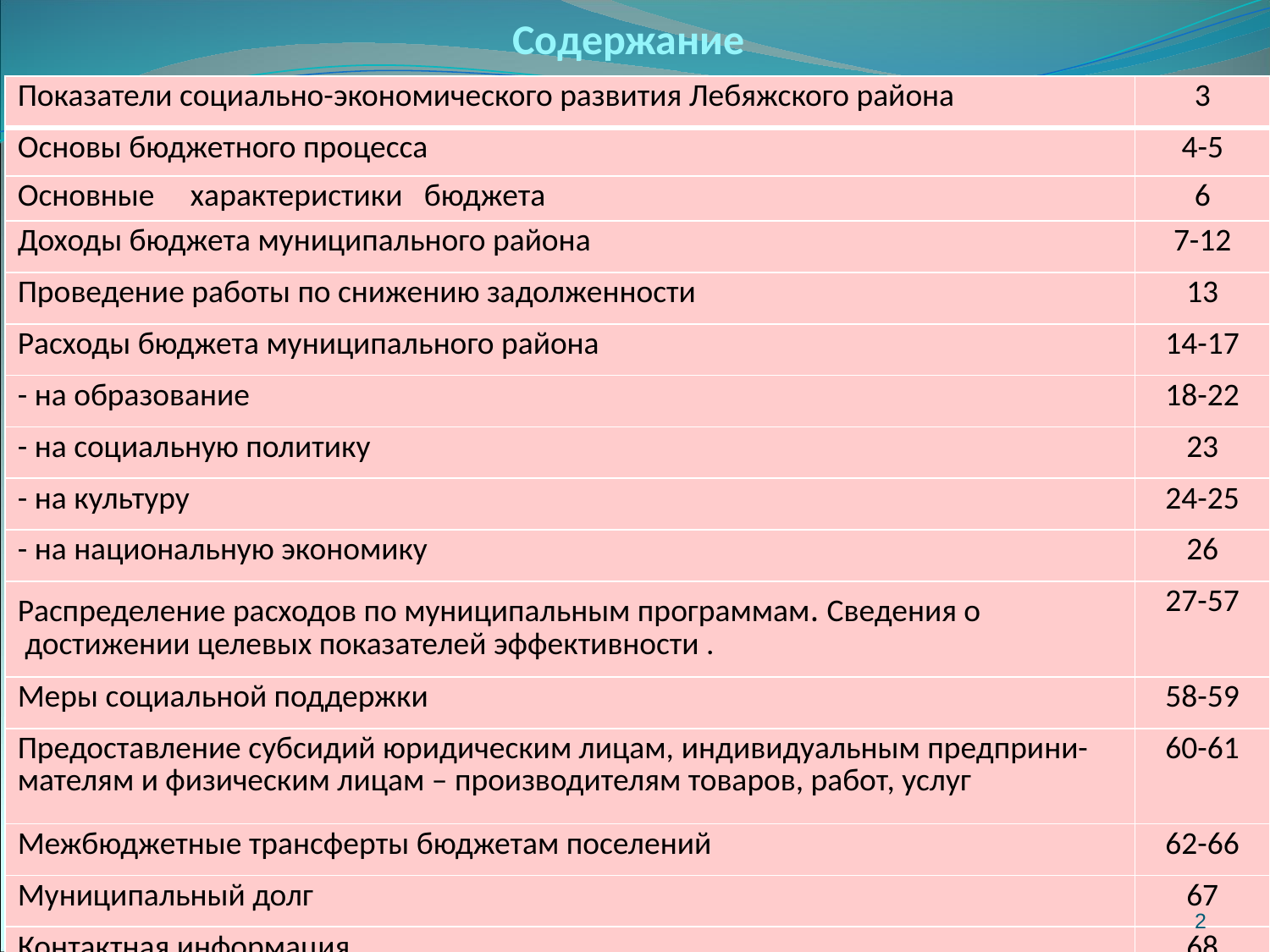

# Содержание
| Показатели социально-экономического развития Лебяжского района | 3 |
| --- | --- |
| Основы бюджетного процесса | 4-5 |
| Основные характеристики бюджета | 6 |
| Доходы бюджета муниципального района | 7-12 |
| Проведение работы по снижению задолженности | 13 |
| Расходы бюджета муниципального района | 14-17 |
| - на образование | 18-22 |
| - на социальную политику | 23 |
| - на культуру | 24-25 |
| - на национальную экономику | 26 |
| Распределение расходов по муниципальным программам. Сведения о достижении целевых показателей эффективности . | 27-57 |
| Меры социальной поддержки | 58-59 |
| Предоставление субсидий юридическим лицам, индивидуальным предприни-мателям и физическим лицам – производителям товаров, работ, услуг | 60-61 |
| Межбюджетные трансферты бюджетам поселений | 62-66 |
| Муниципальный долг | 67 |
| Контактная информация | 68 |
2